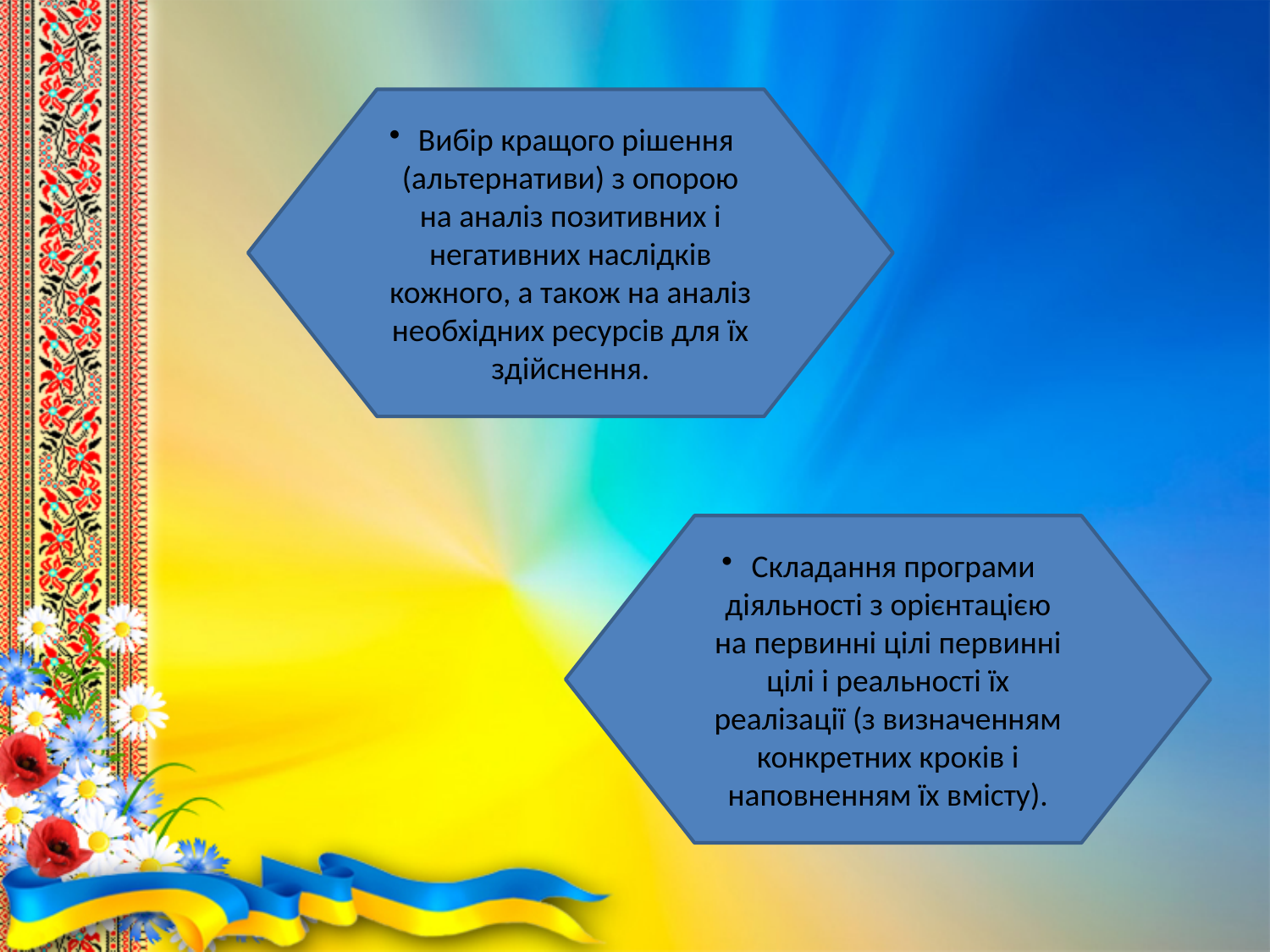

#
Вибір кращого рішення (альтернативи) з опорою на аналіз позитивних і негативних наслідків кожного, а також на аналіз необхідних ресурсів для їх здійснення.
Складання програми діяльності з орієнтацією на первинні цілі первинні цілі і реальності їх реалізації (з визначенням конкретних кроків і наповненням їх вмісту).